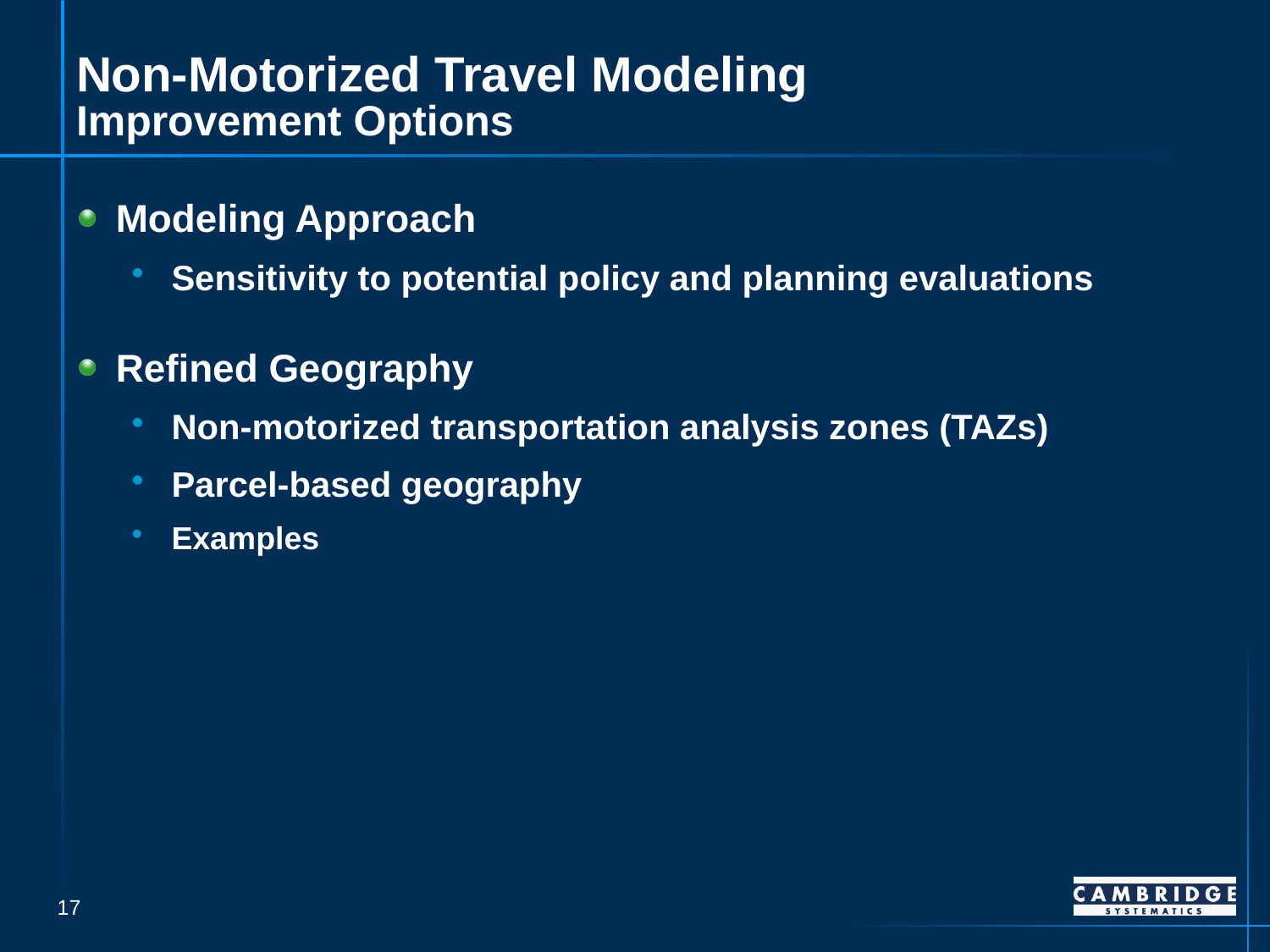

# Non-Motorized Travel Modeling Improvement Options
Modeling Approach
Sensitivity to potential policy and planning evaluations
Refined Geography
Non-motorized transportation analysis zones (TAZs)
Parcel-based geography
Examples
17